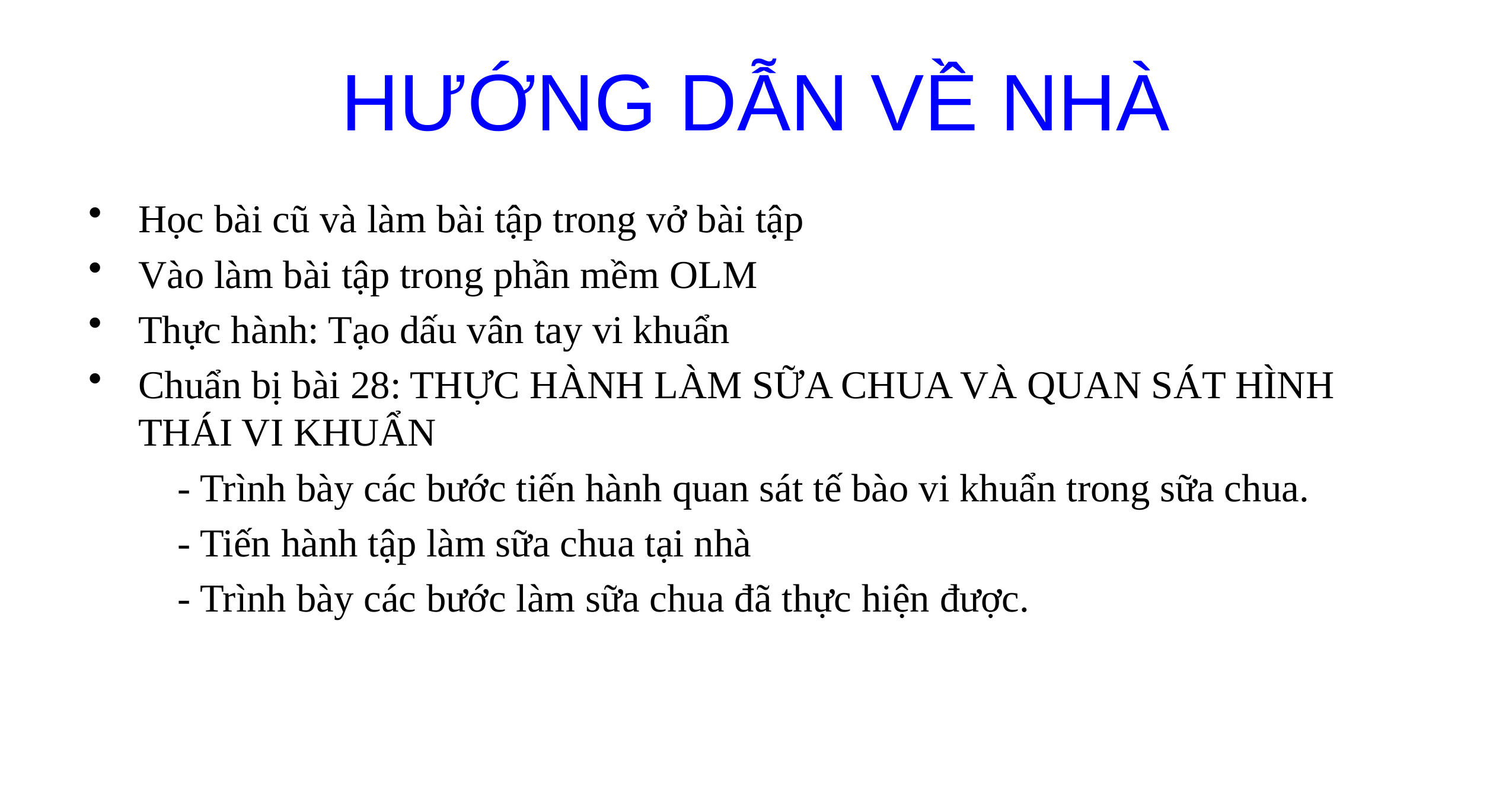

# HƯỚNG DẪN VỀ NHÀ
Học bài cũ và làm bài tập trong vở bài tập
Vào làm bài tập trong phần mềm OLM
Thực hành: Tạo dấu vân tay vi khuẩn
Chuẩn bị bài 28: THỰC HÀNH LÀM SỮA CHUA VÀ QUAN SÁT HÌNH THÁI VI KHUẨN
	- Trình bày các bước tiến hành quan sát tế bào vi khuẩn trong sữa chua.
	- Tiến hành tập làm sữa chua tại nhà
	- Trình bày các bước làm sữa chua đã thực hiện được.